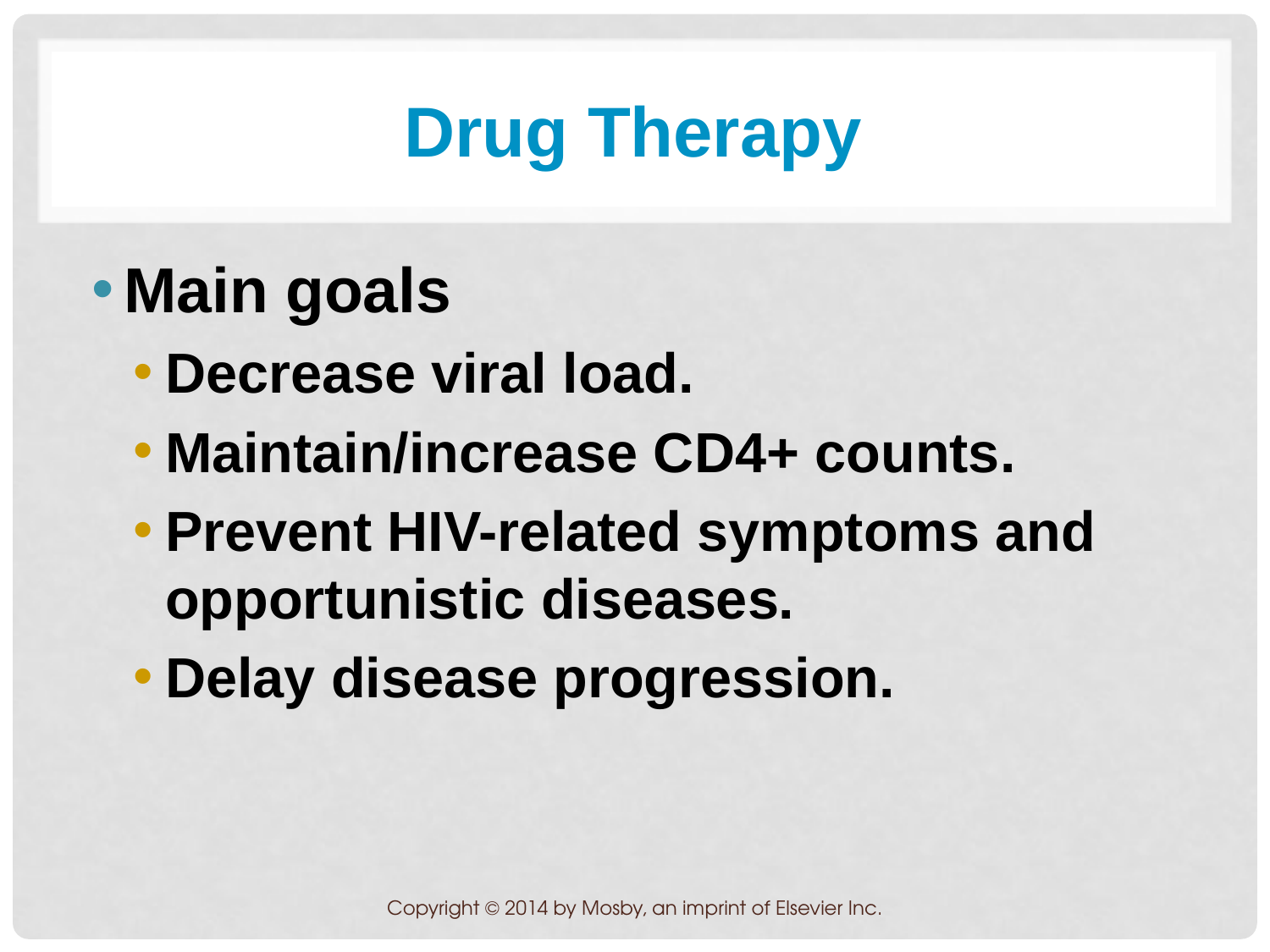

# Drug Therapy
Main goals
Decrease viral load.
Maintain/increase CD4+ counts.
Prevent HIV-related symptoms and opportunistic diseases.
Delay disease progression.
Copyright © 2014 by Mosby, an imprint of Elsevier Inc.